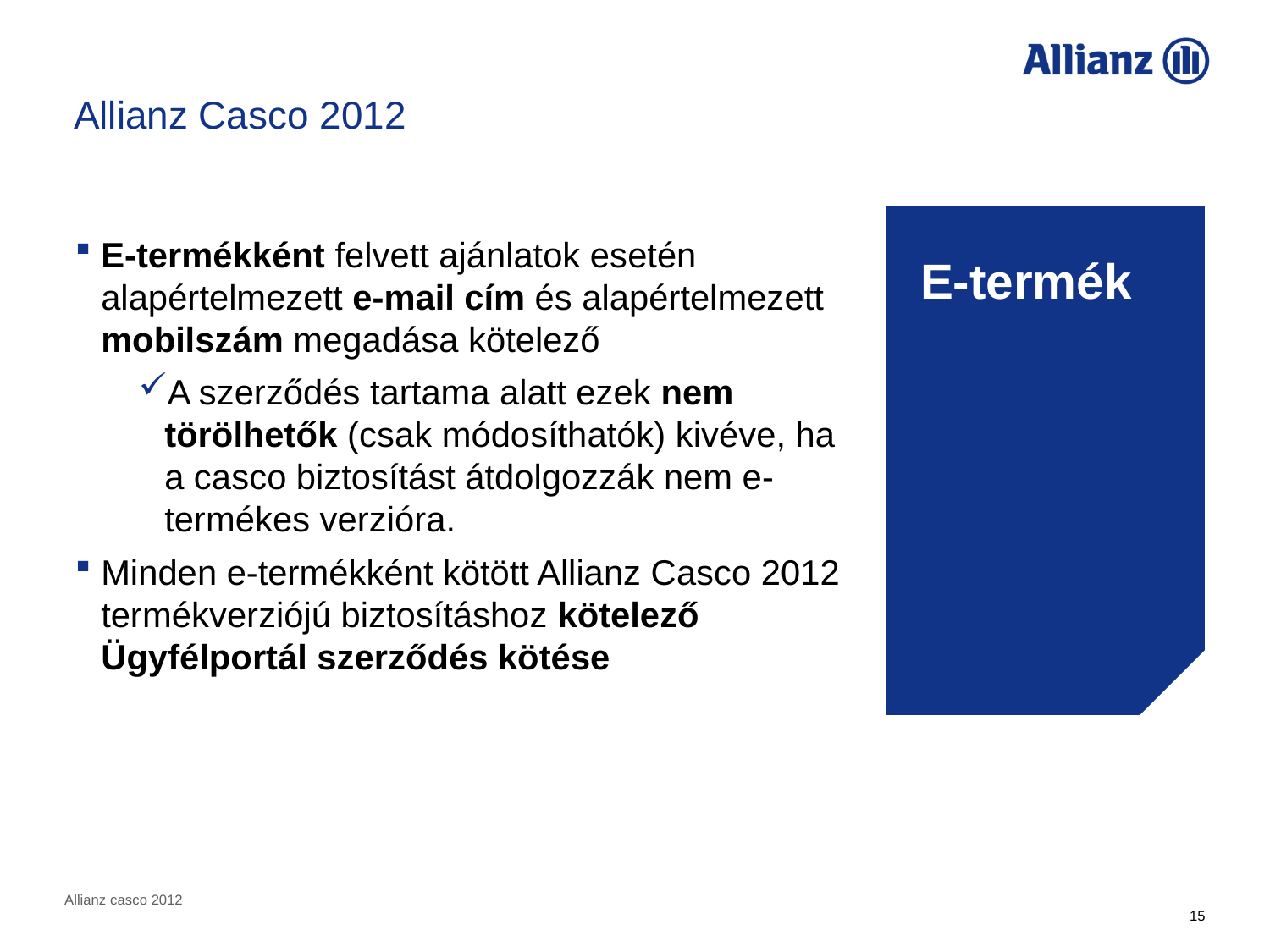

Allianz Casco 2012

E-termékként felvett ajánlatok esetén alapértelmezett e-mail cím és alapértelmezett mobilszám megadása kötelező
A szerződés tartama alatt ezek nem törölhetők (csak módosíthatók) kivéve, ha a casco biztosítást átdolgozzák nem e-termékes verzióra.
Minden e-termékként kötött Allianz Casco 2012 termékverziójú biztosításhoz kötelező Ügyfélportál szerződés kötése
E-termék

Allianz casco 2012